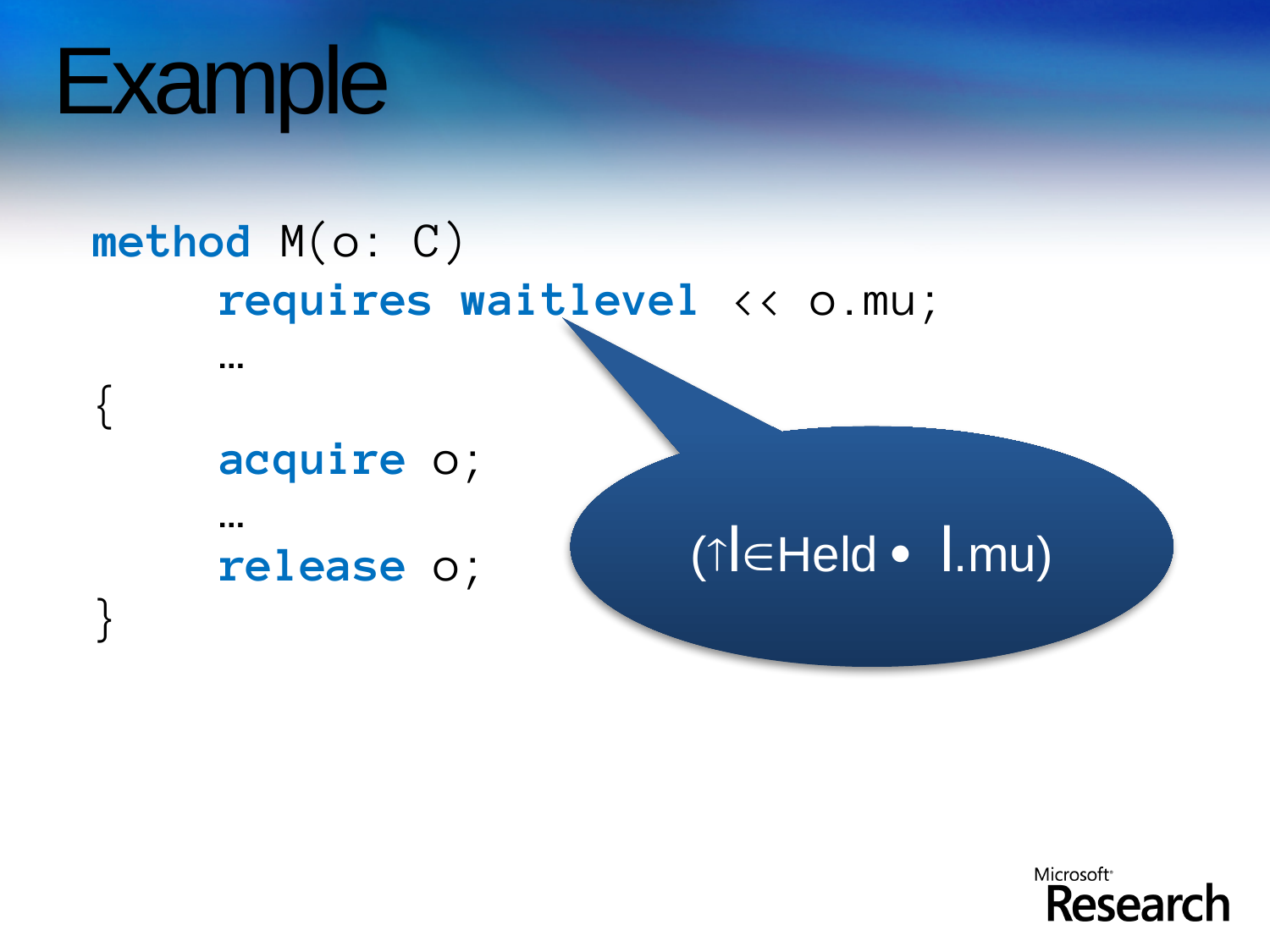

# Example
	method M(o: C)
	requires waitlevel << o.mu;
	…
{
	acquire o;
	…
	release o;
}
(↑l∈Held •  l.mu)